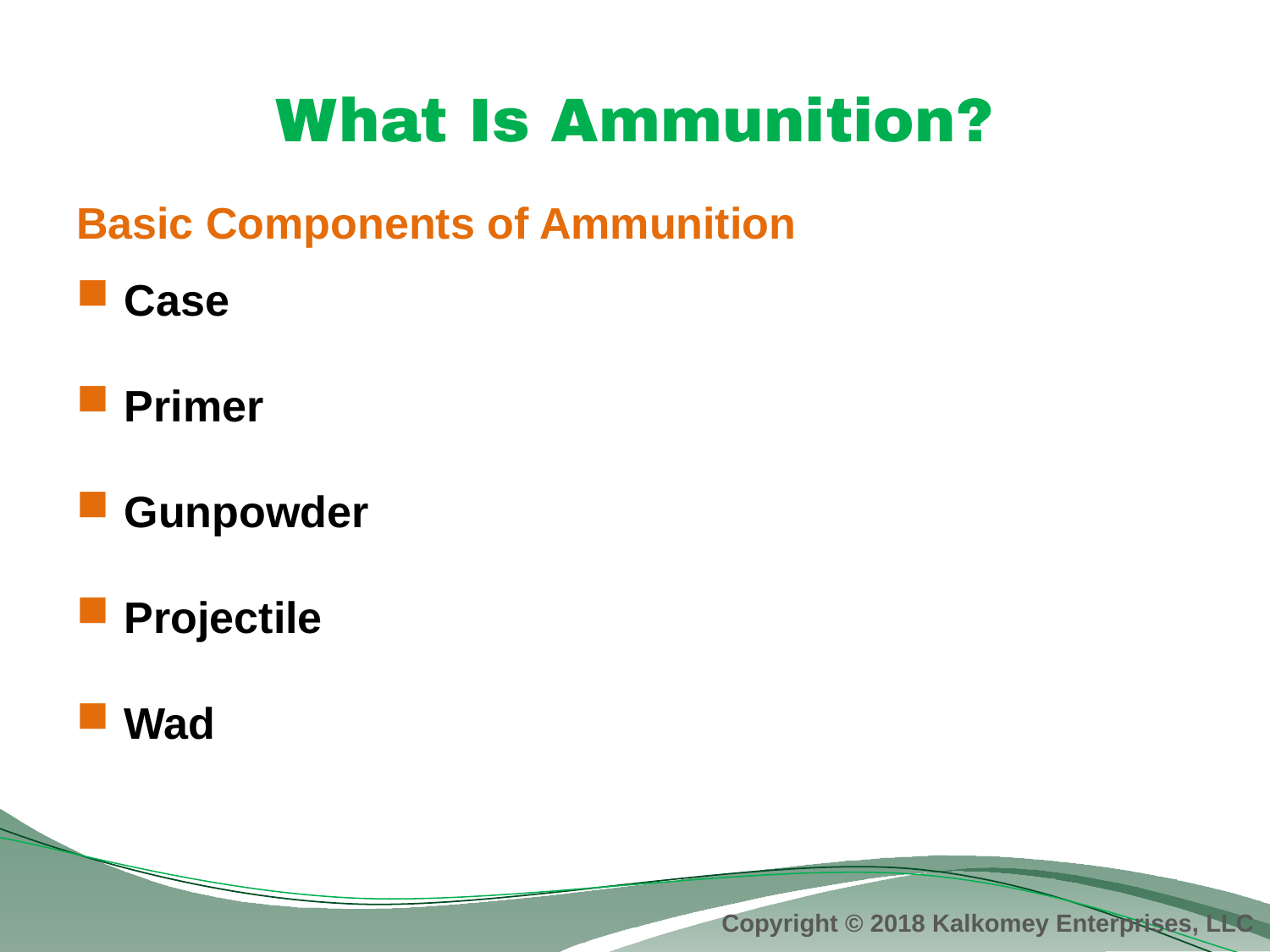

# What Is Ammunition?
Basic Components of Ammunition
Case
Primer
Gunpowder
Projectile
Wad